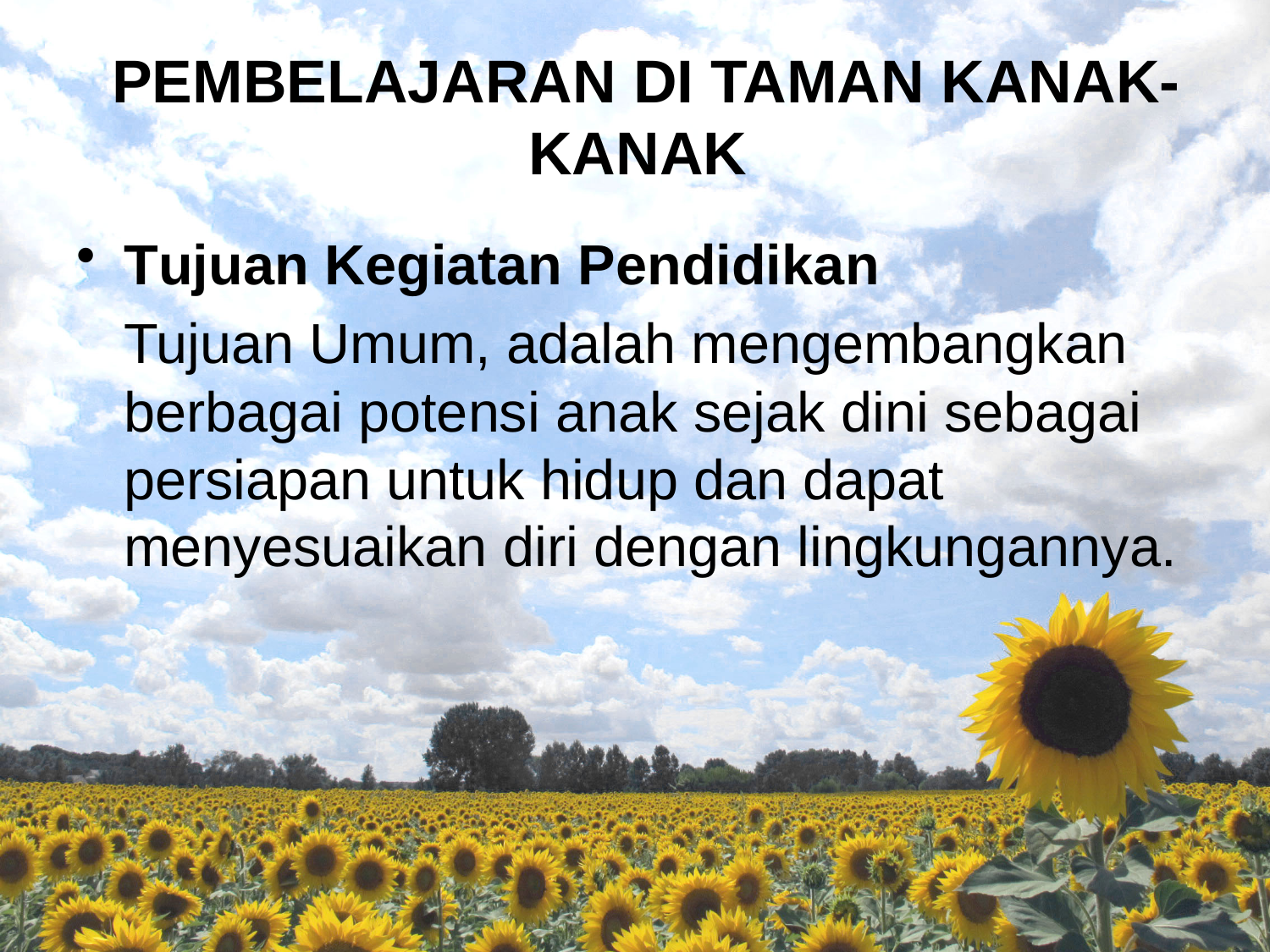

# PEMBELAJARAN DI TAMAN KANAK-KANAK
Tujuan Kegiatan Pendidikan
	Tujuan Umum, adalah mengembangkan berbagai potensi anak sejak dini sebagai persiapan untuk hidup dan dapat menyesuaikan diri dengan lingkungannya.